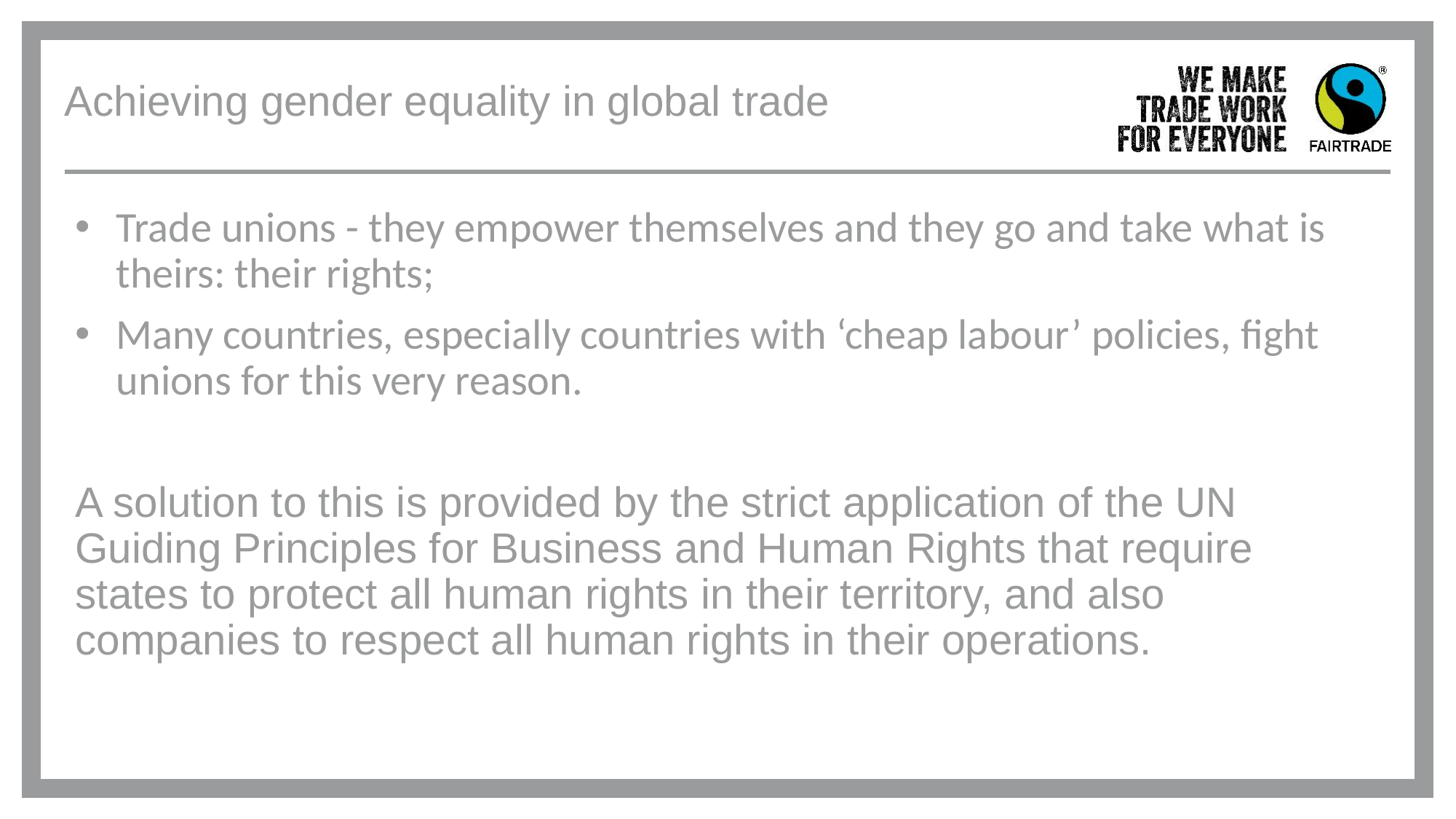

Achieving gender equality in global trade
Trade unions - they empower themselves and they go and take what is theirs: their rights;
Many countries, especially countries with ‘cheap labour’ policies, fight unions for this very reason.

A solution to this is provided by the strict application of the UN Guiding Principles for Business and Human Rights that require states to protect all human rights in their territory, and also companies to respect all human rights in their operations.